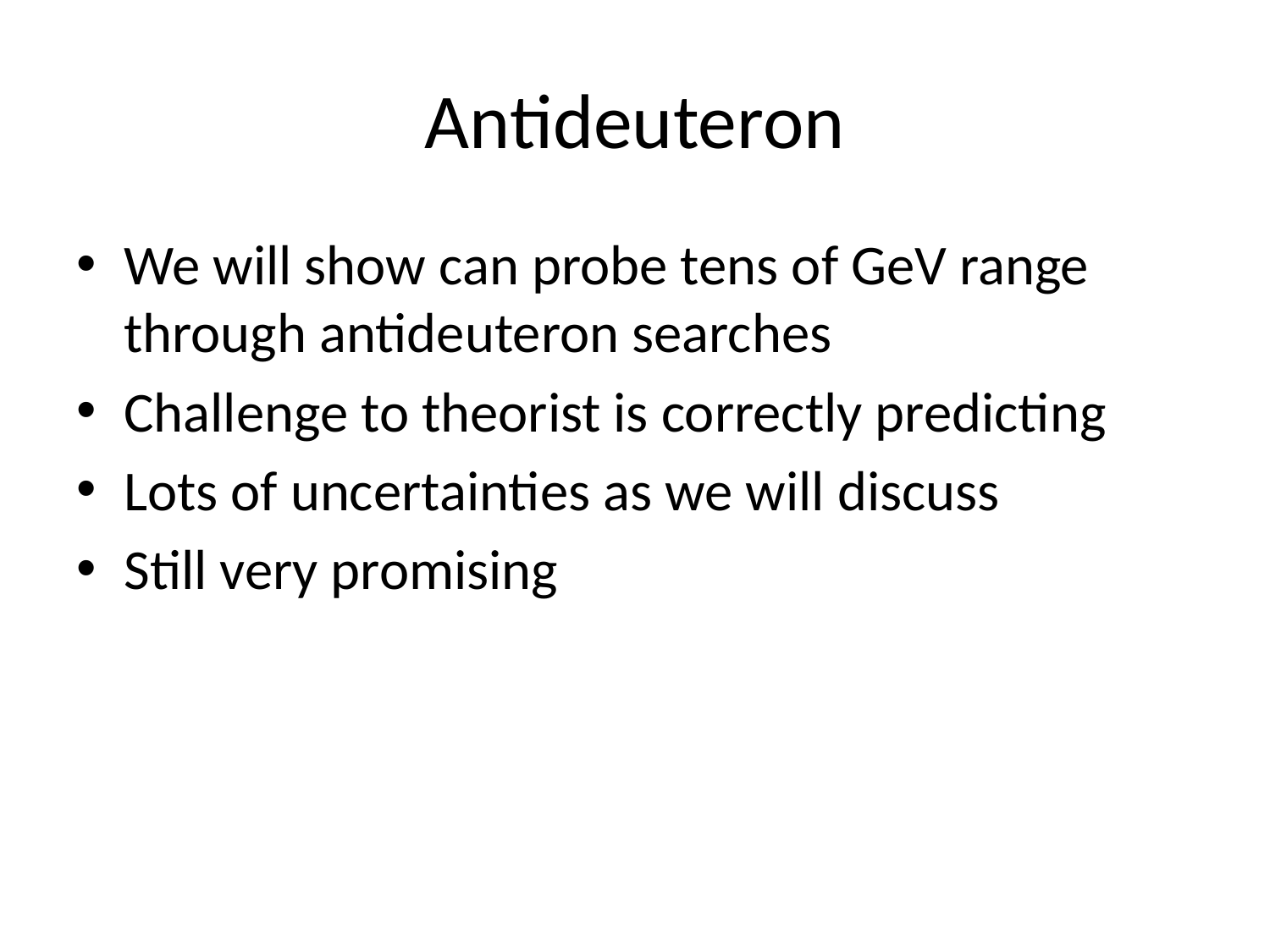

# Antideuteron
We will show can probe tens of GeV range through antideuteron searches
Challenge to theorist is correctly predicting
Lots of uncertainties as we will discuss
Still very promising